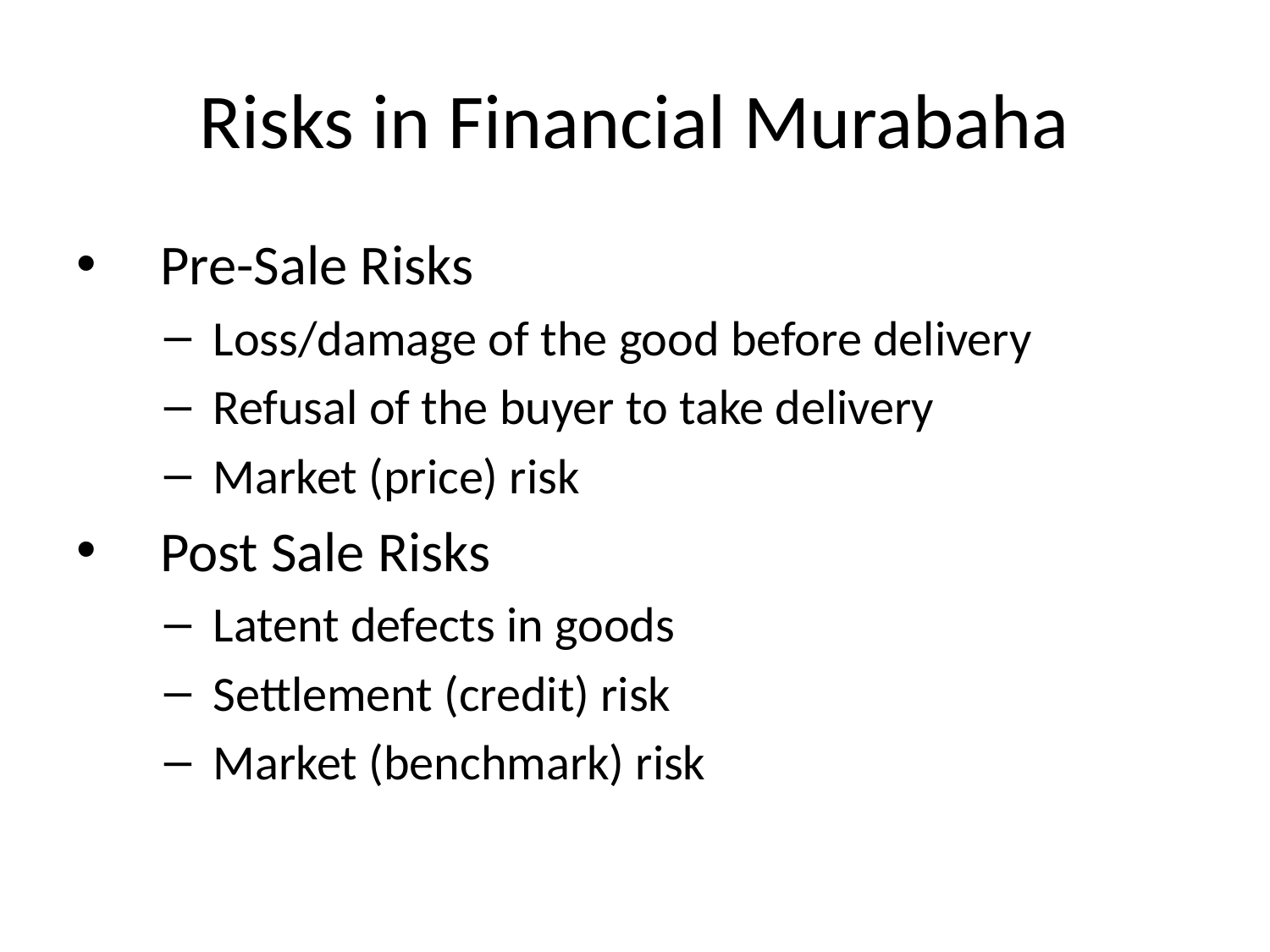

# Risks in Financial Murabaha
Pre-Sale Risks
Loss/damage of the good before delivery
Refusal of the buyer to take delivery
Market (price) risk
Post Sale Risks
Latent defects in goods
Settlement (credit) risk
Market (benchmark) risk